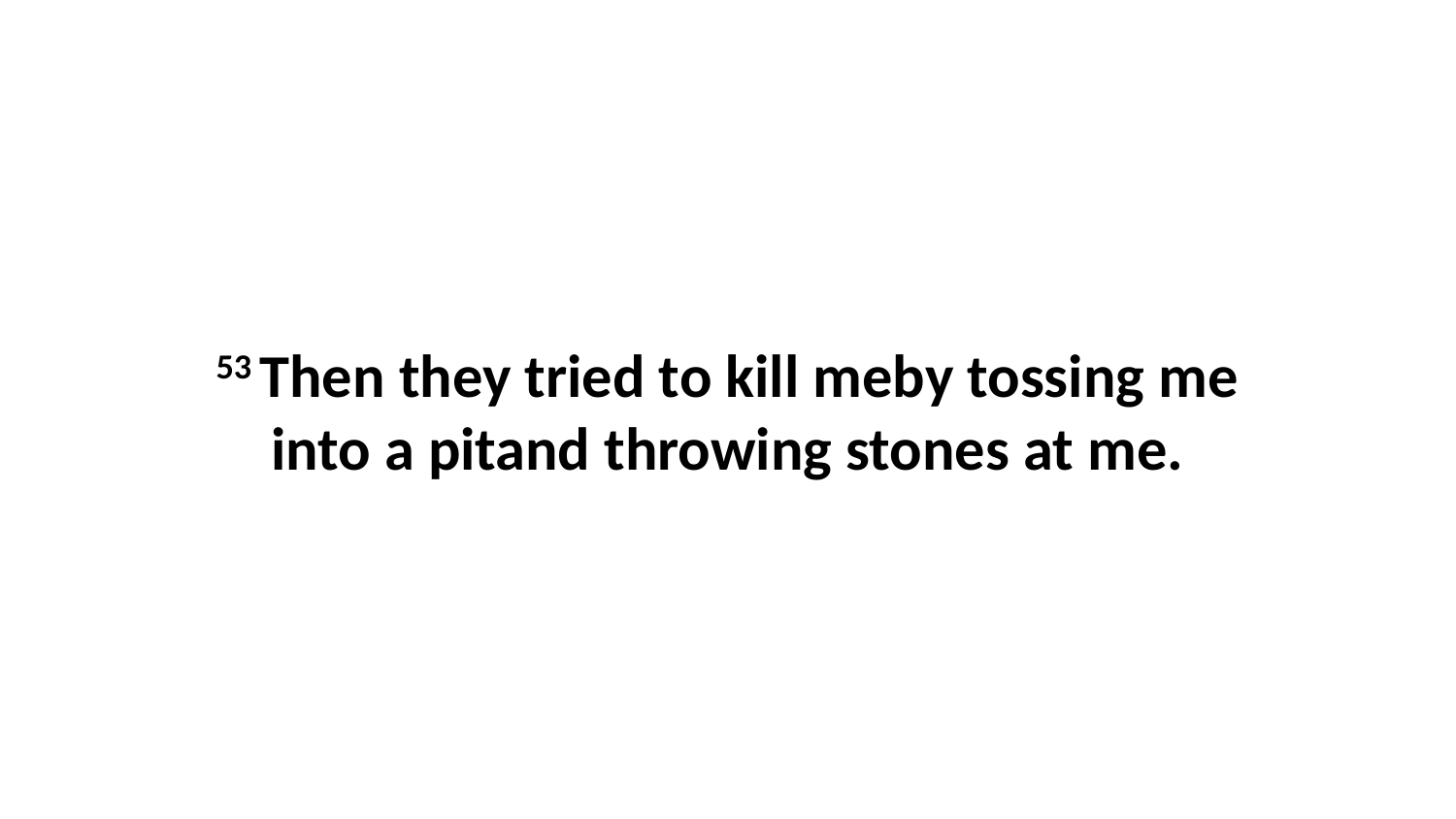

53 Then they tried to kill meby tossing me into a pitand throwing stones at me.